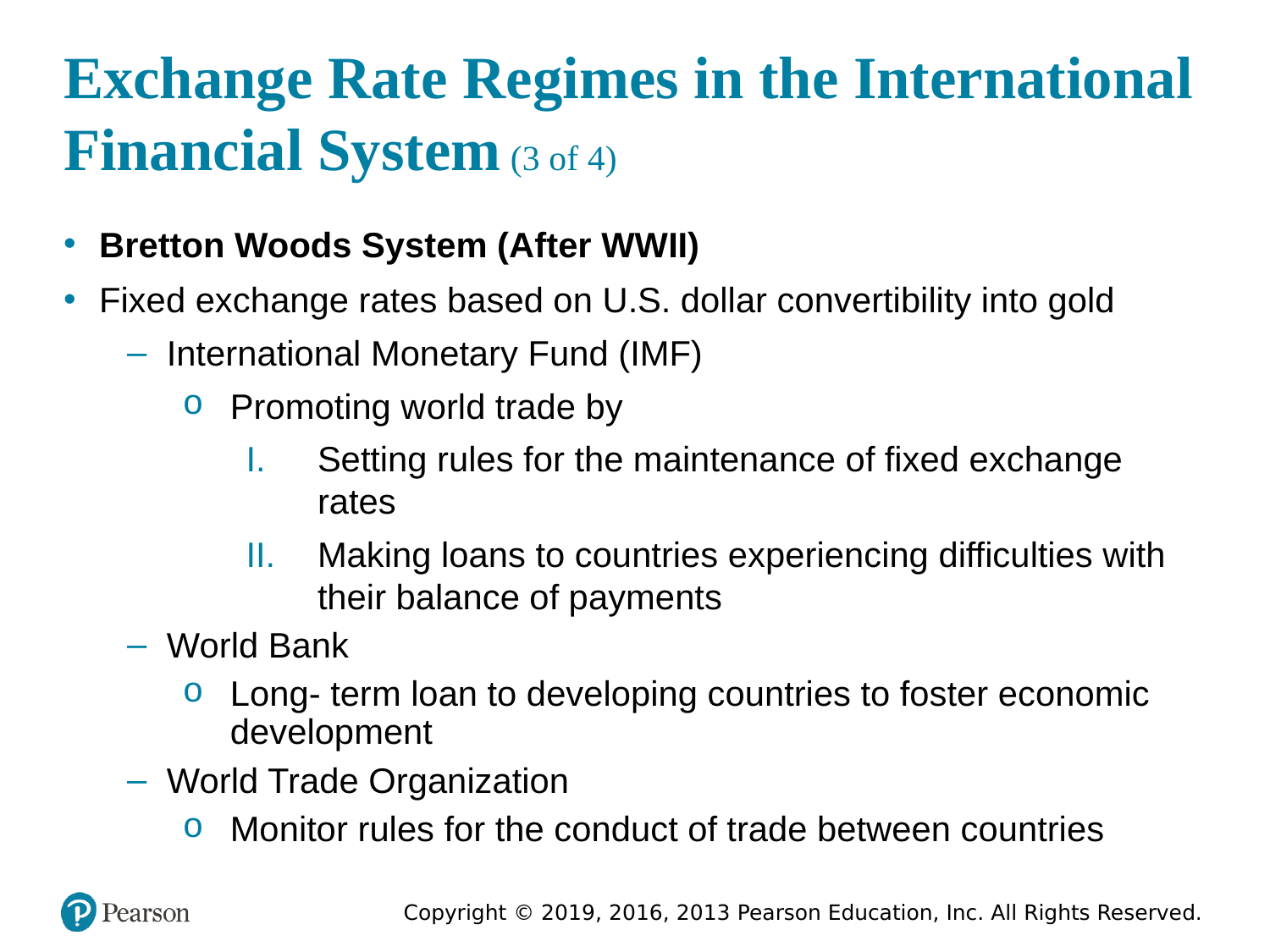

# Exchange Rate Regimes in the International Financial System (3 of 4)
Bretton Woods System (After WWII)
Fixed exchange rates based on U.S. dollar convertibility into gold
International Monetary Fund (IMF)
Promoting world trade by
Setting rules for the maintenance of fixed exchange rates
Making loans to countries experiencing difficulties with their balance of payments
World Bank
Long- term loan to developing countries to foster economic development
World Trade Organization
Monitor rules for the conduct of trade between countries